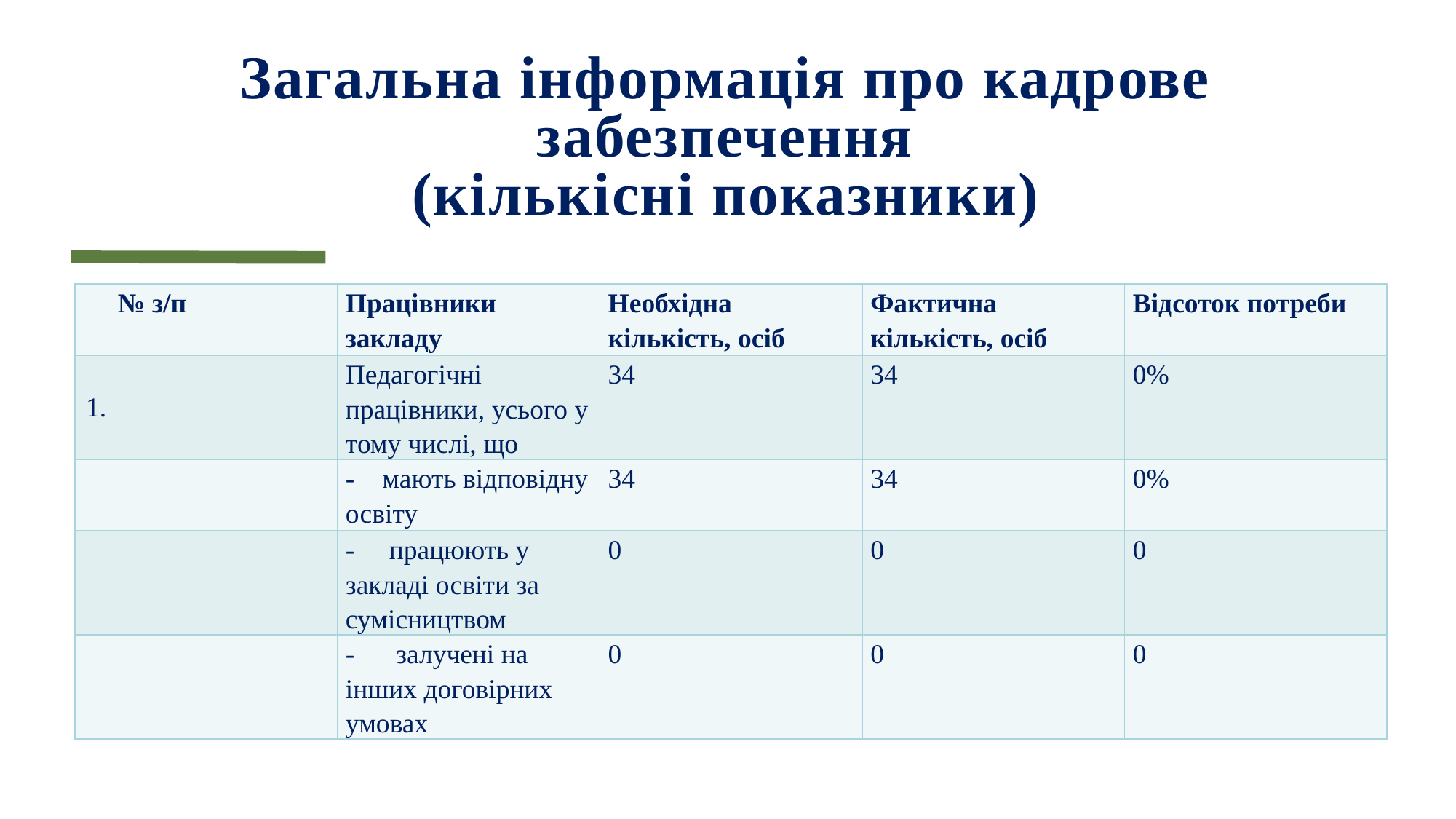

# Загальна інформація про кадрове забезпечення (кількісні показники)
| № з/п | Працівники закладу | Необхідна кількість, осіб | Фактична кількість, осіб | Відсоток потреби |
| --- | --- | --- | --- | --- |
| 1. | Педагогічні працівники, усього у тому числі, що | 34 | 34 | 0% |
|  | -    мають відповідну освіту | 34 | 34 | 0% |
|  | -     працюють у закладі освіти за сумісництвом | 0 | 0 | 0 |
|  | -      залучені на інших договірних умовах | 0 | 0 | 0 |